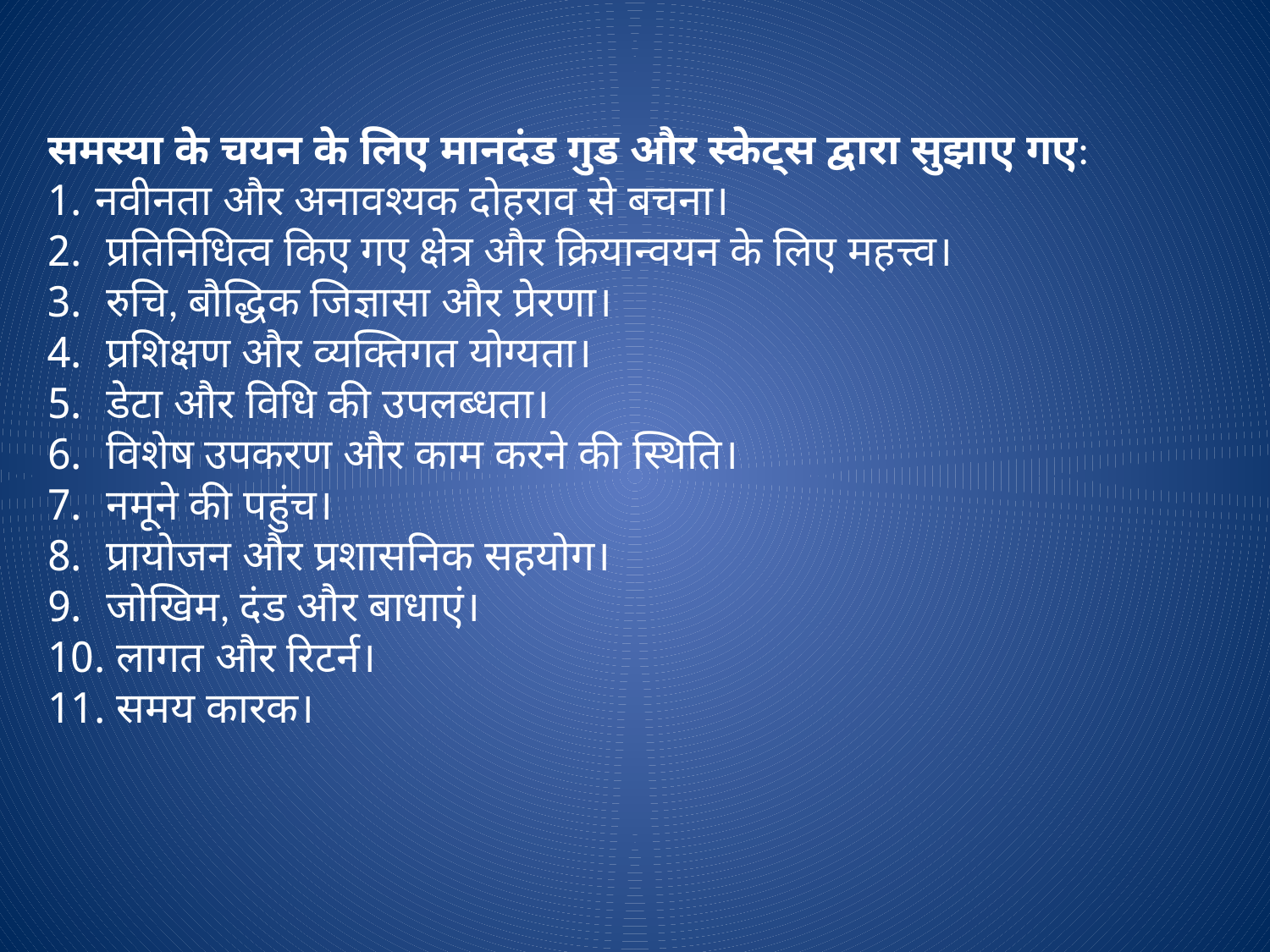

समस्या के चयन के लिए मानदंड गुड और स्केट्स द्वारा सुझाए गए:
नवीनता और अनावश्यक दोहराव से बचना।
 प्रतिनिधित्व किए गए क्षेत्र और क्रियान्वयन के लिए महत्त्व।
 रुचि, बौद्धिक जिज्ञासा और प्रेरणा।
 प्रशिक्षण और व्यक्तिगत योग्यता।
 डेटा और विधि की उपलब्धता।
 विशेष उपकरण और काम करने की स्थिति।
 नमूने की पहुंच।
 प्रायोजन और प्रशासनिक सहयोग।
 जोखिम, दंड और बाधाएं।
 लागत और रिटर्न।
 समय कारक।